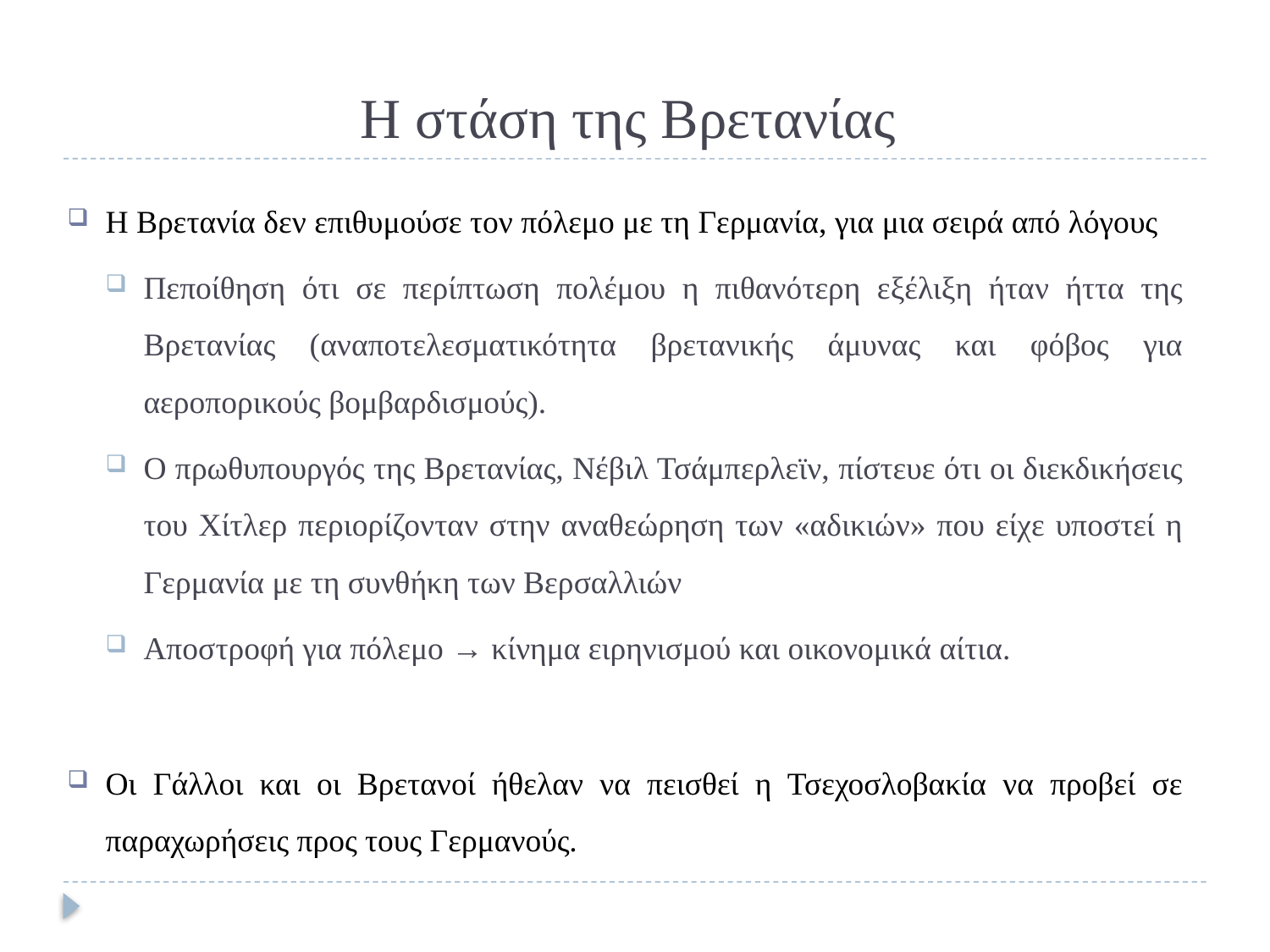

# Η στάση της Βρετανίας
H Βρετανία δεν επιθυμούσε τον πόλεμο με τη Γερμανία, για μια σειρά από λόγους
Πεποίθηση ότι σε περίπτωση πολέμου η πιθανότερη εξέλιξη ήταν ήττα της Βρετανίας (αναποτελεσματικότητα βρετανικής άμυνας και φόβος για αεροπορικούς βομβαρδισμούς).
Ο πρωθυπουργός της Βρετανίας, Νέβιλ Τσάμπερλεϊν, πίστευε ότι οι διεκδικήσεις του Χίτλερ περιορίζονταν στην αναθεώρηση των «αδικιών» που είχε υποστεί η Γερμανία με τη συνθήκη των Βερσαλλιών
Αποστροφή για πόλεμο → κίνημα ειρηνισμού και οικονομικά αίτια.

Οι Γάλλοι και οι Βρετανοί ήθελαν να πεισθεί η Τσεχοσλοβακία να προβεί σε παραχωρήσεις προς τους Γερμανούς.